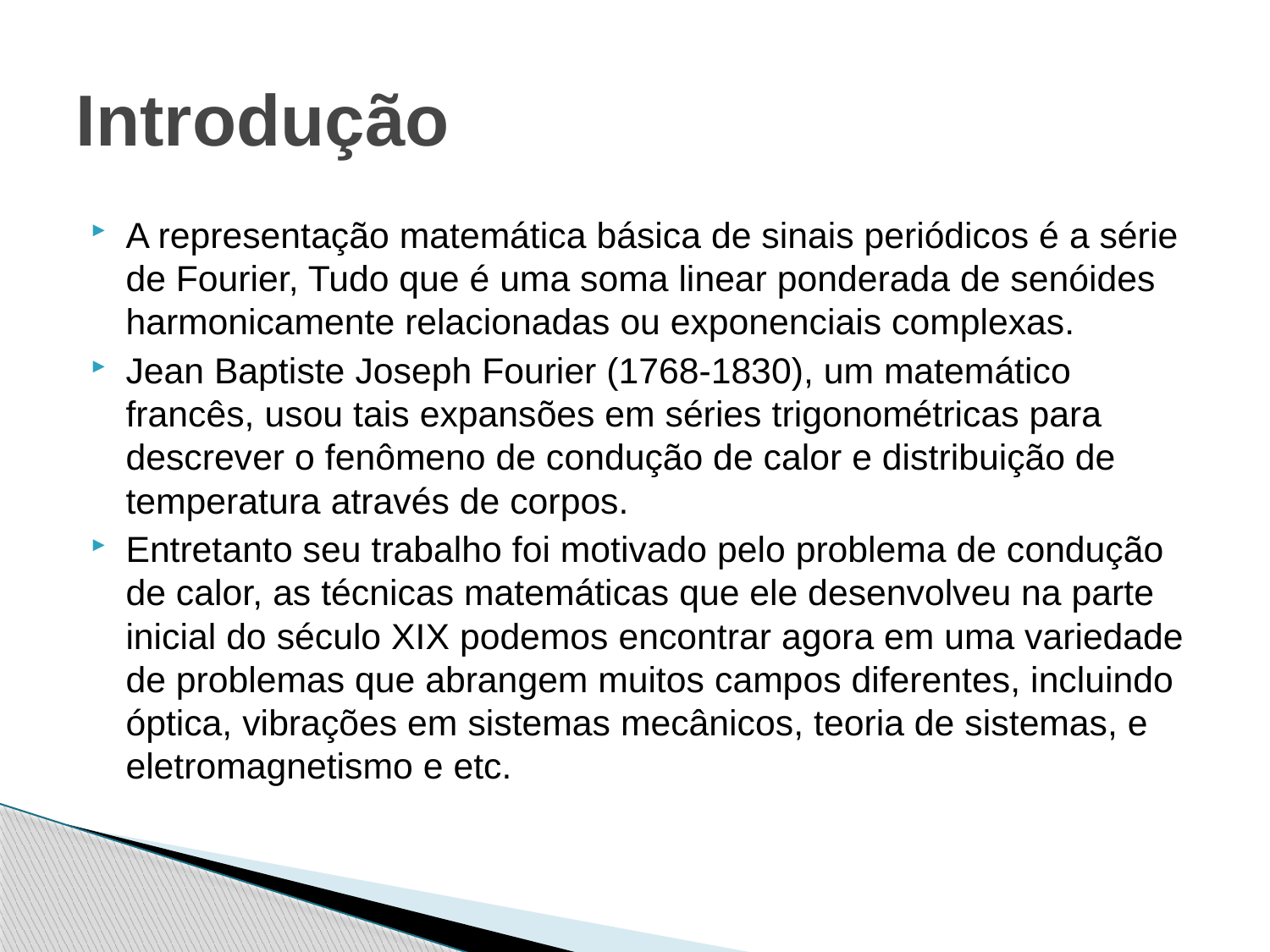

# Introdução
A representação matemática básica de sinais periódicos é a série de Fourier, Tudo que é uma soma linear ponderada de senóides harmonicamente relacionadas ou exponenciais complexas.
Jean Baptiste Joseph Fourier (1768-1830), um matemático francês, usou tais expansões em séries trigonométricas para descrever o fenômeno de condução de calor e distribuição de temperatura através de corpos.
Entretanto seu trabalho foi motivado pelo problema de condução de calor, as técnicas matemáticas que ele desenvolveu na parte inicial do século XIX podemos encontrar agora em uma variedade de problemas que abrangem muitos campos diferentes, incluindo óptica, vibrações em sistemas mecânicos, teoria de sistemas, e eletromagnetismo e etc.